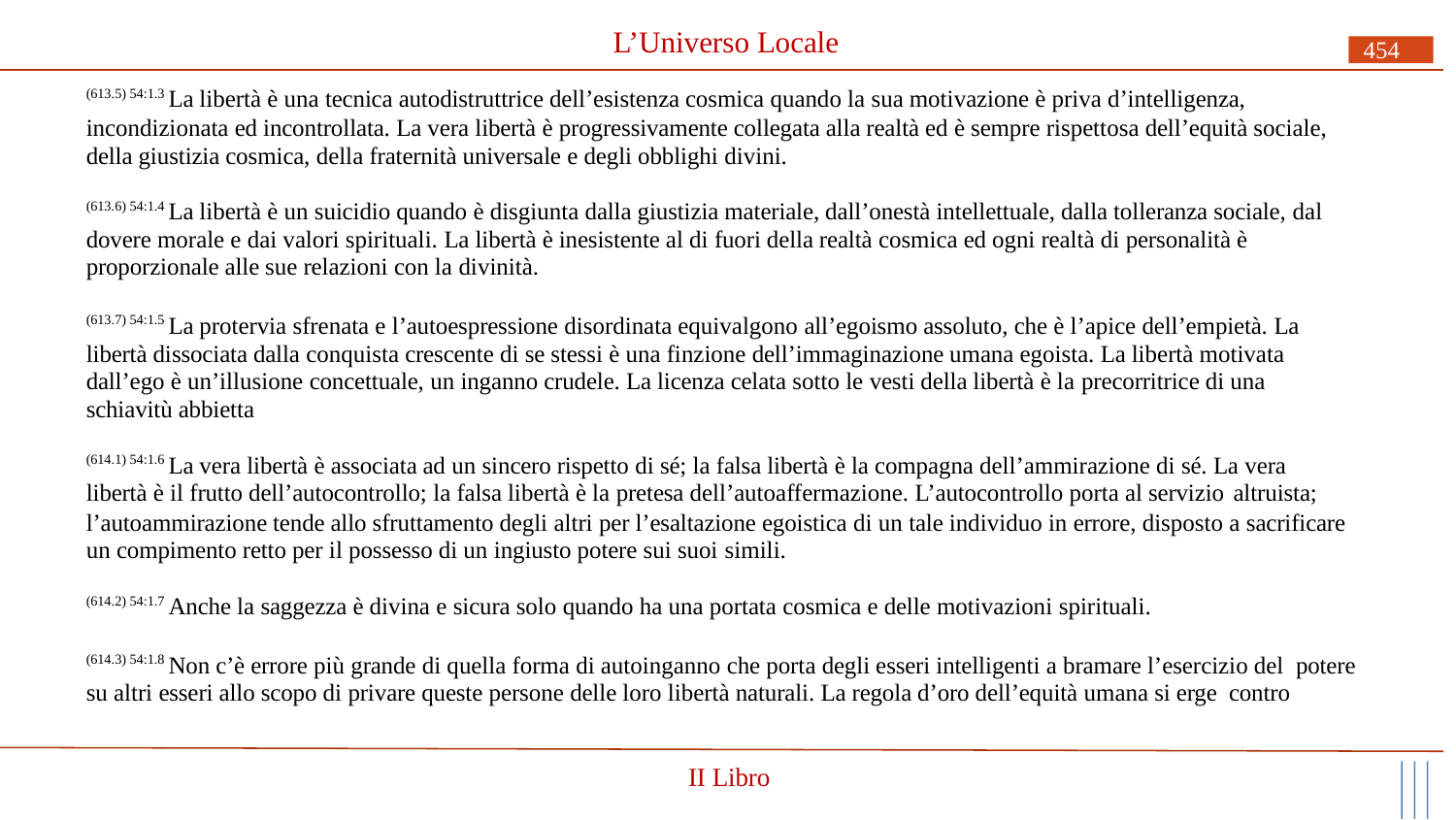

# L’Universo Locale
454

(613.5) 54:1.3 La libertà è una tecnica autodistruttrice dell’esistenza cosmica quando la sua motivazione è priva d’intelligenza,
incondizionata ed incontrollata. La vera libertà è progressivamente collegata alla realtà ed è sempre rispettosa dell’equità sociale,  della giustizia cosmica, della fraternità universale e degli obblighi divini.

(613.6) 54:1.4 La libertà è un suicidio quando è disgiunta dalla giustizia materiale, dall’onestà intellettuale, dalla tolleranza sociale, dal  dovere morale e dai valori spirituali. La libertà è inesistente al di fuori della realtà cosmica ed ogni realtà di personalità è  proporzionale alle sue relazioni con la divinità.

(613.7) 54:1.5 La protervia sfrenata e l’autoespressione disordinata equivalgono all’egoismo assoluto, che è l’apice dell’empietà. La  libertà dissociata dalla conquista crescente di se stessi è una finzione dell’immaginazione umana egoista. La libertà motivata  dall’ego è un’illusione concettuale, un inganno crudele. La licenza celata sotto le vesti della libertà è la precorritrice di una  schiavitù abbietta

(614.1) 54:1.6 La vera libertà è associata ad un sincero rispetto di sé; la falsa libertà è la compagna dell’ammirazione di sé. La vera
libertà è il frutto dell’autocontrollo; la falsa libertà è la pretesa dell’autoaffermazione. L’autocontrollo porta al servizio altruista;
l’autoammirazione tende allo sfruttamento degli altri per l’esaltazione egoistica di un tale individuo in errore, disposto a sacrificare  un compimento retto per il possesso di un ingiusto potere sui suoi simili.

(614.2) 54:1.7 Anche la saggezza è divina e sicura solo quando ha una portata cosmica e delle motivazioni spirituali.

(614.3) 54:1.8 Non c’è errore più grande di quella forma di autoinganno che porta degli esseri intelligenti a bramare l’esercizio del  potere su altri esseri allo scopo di privare queste persone delle loro libertà naturali. La regola d’oro dell’equità umana si erge contro

II Libro